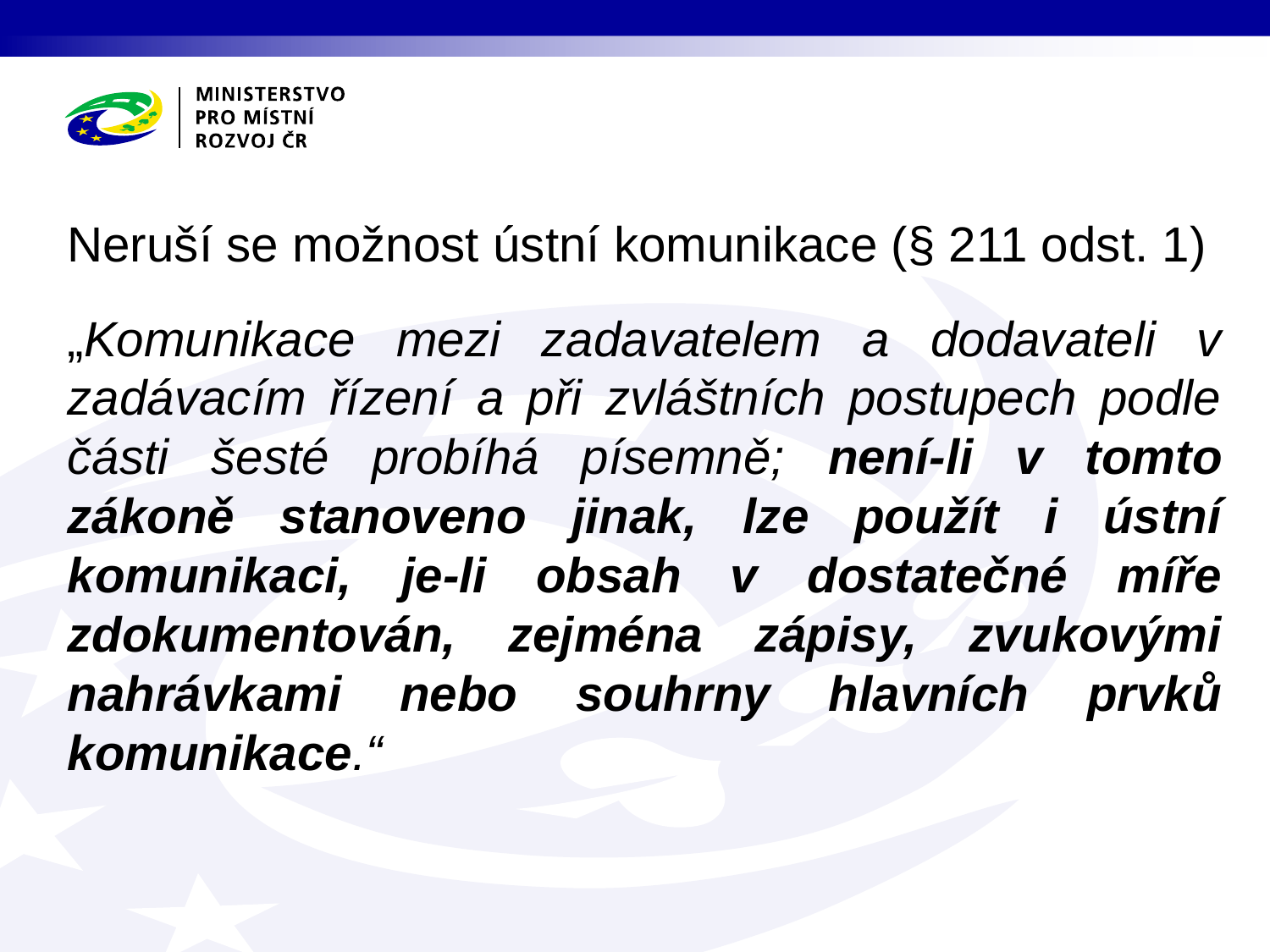

Neruší se možnost ústní komunikace (§ 211 odst. 1)
„Komunikace mezi zadavatelem a dodavateli v zadávacím řízení a při zvláštních postupech podle části šesté probíhá písemně; není-li v tomto zákoně stanoveno jinak, lze použít i ústní komunikaci, je-li obsah v dostatečné míře zdokumentován, zejména zápisy, zvukovými nahrávkami nebo souhrny hlavních prvků komunikace.“